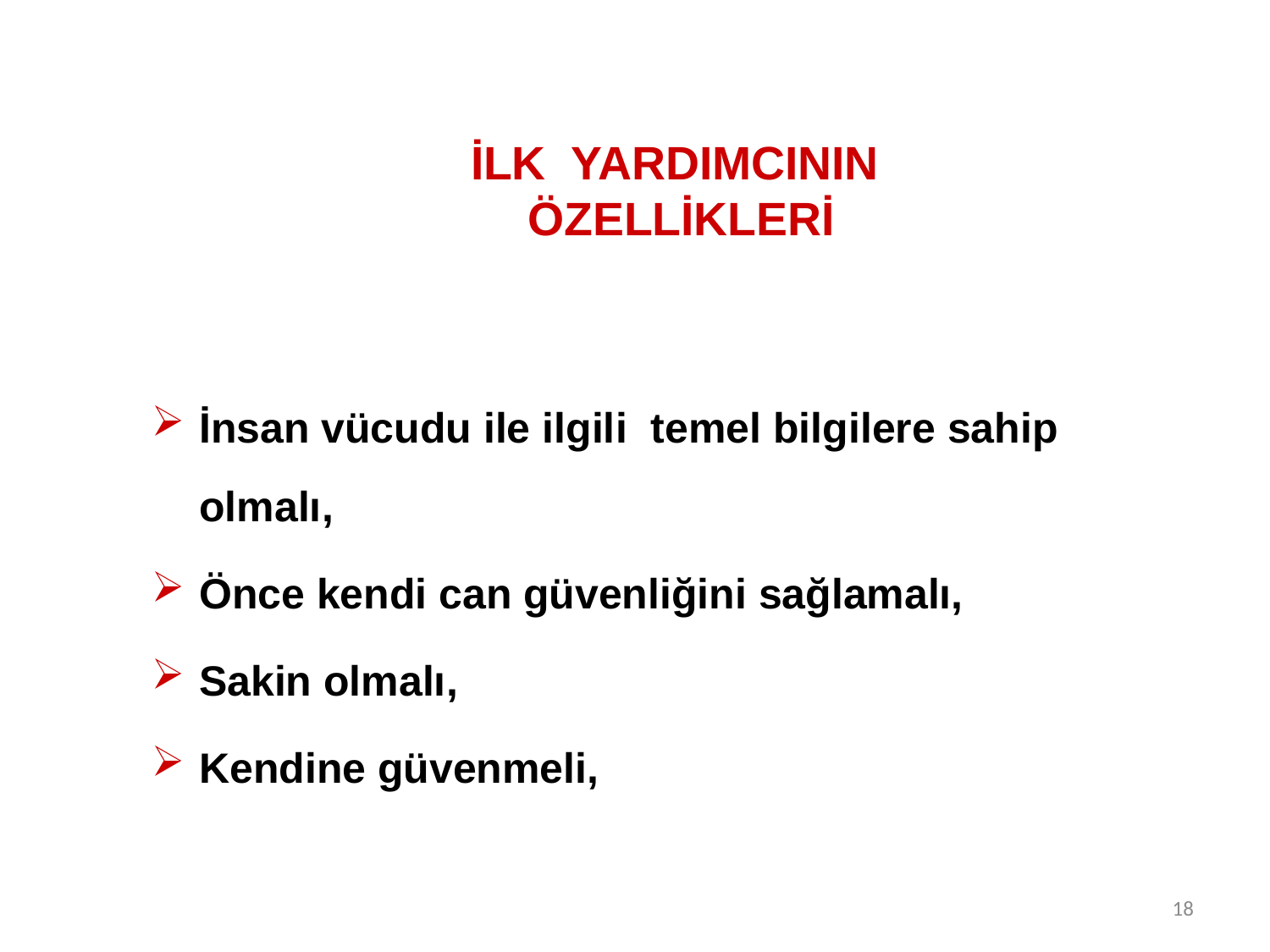

# İLK  YARDIMCININ ÖZELLİKLERİ

İnsan vücudu ile ilgili  temel bilgilere sahip olmalı,
Önce kendi can güvenliğini sağlamalı,
Sakin olmalı,
Kendine güvenmeli,

18